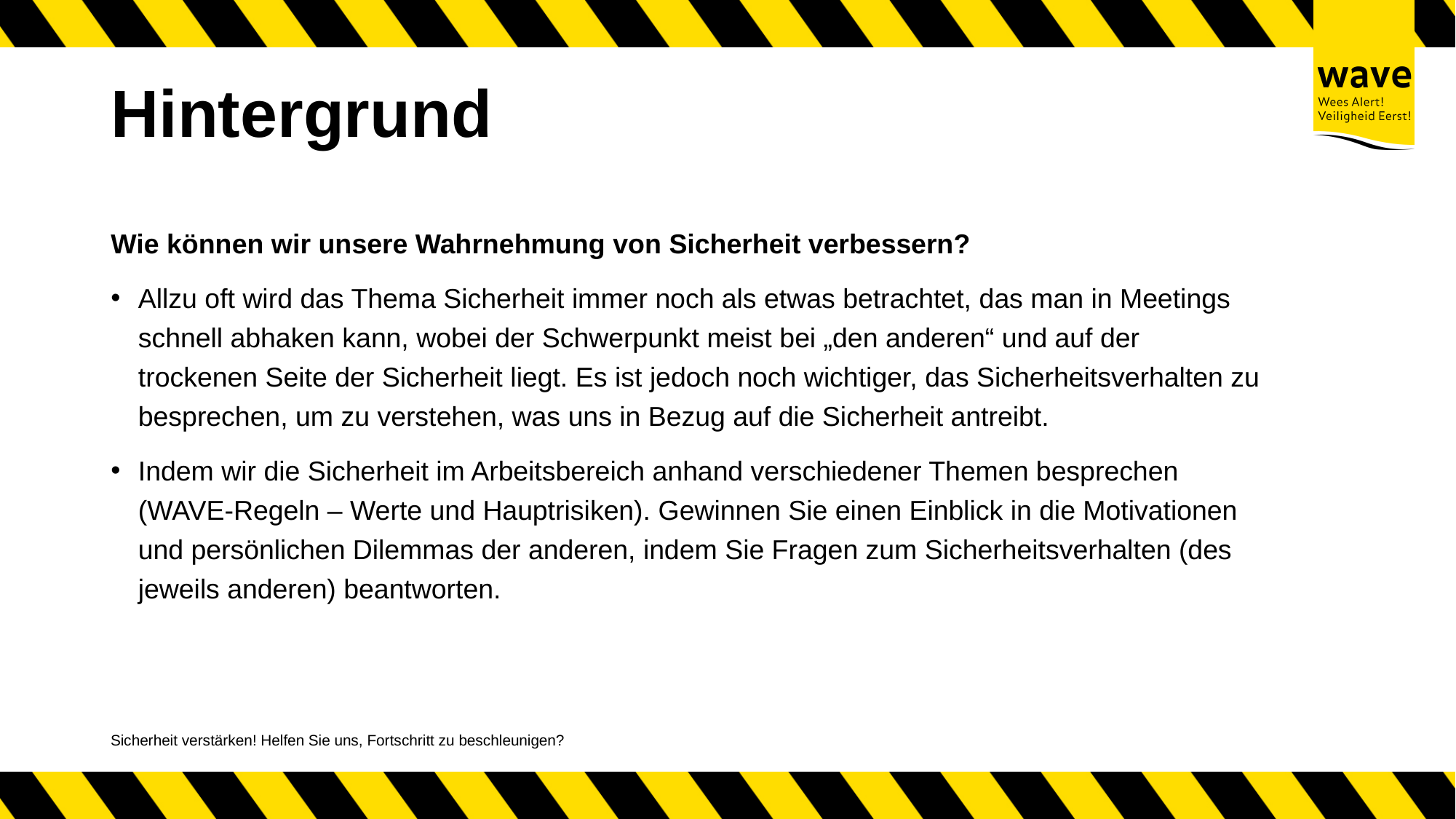

# Hintergrund
Wie können wir unsere Wahrnehmung von Sicherheit verbessern?
Allzu oft wird das Thema Sicherheit immer noch als etwas betrachtet, das man in Meetings schnell abhaken kann, wobei der Schwerpunkt meist bei „den anderen“ und auf der trockenen Seite der Sicherheit liegt. Es ist jedoch noch wichtiger, das Sicherheitsverhalten zu besprechen, um zu verstehen, was uns in Bezug auf die Sicherheit antreibt.
Indem wir die Sicherheit im Arbeitsbereich anhand verschiedener Themen besprechen (WAVE-Regeln – Werte und Hauptrisiken). Gewinnen Sie einen Einblick in die Motivationen und persönlichen Dilemmas der anderen, indem Sie Fragen zum Sicherheitsverhalten (des jeweils anderen) beantworten.

Sicherheit verstärken! Helfen Sie uns, Fortschritt zu beschleunigen?